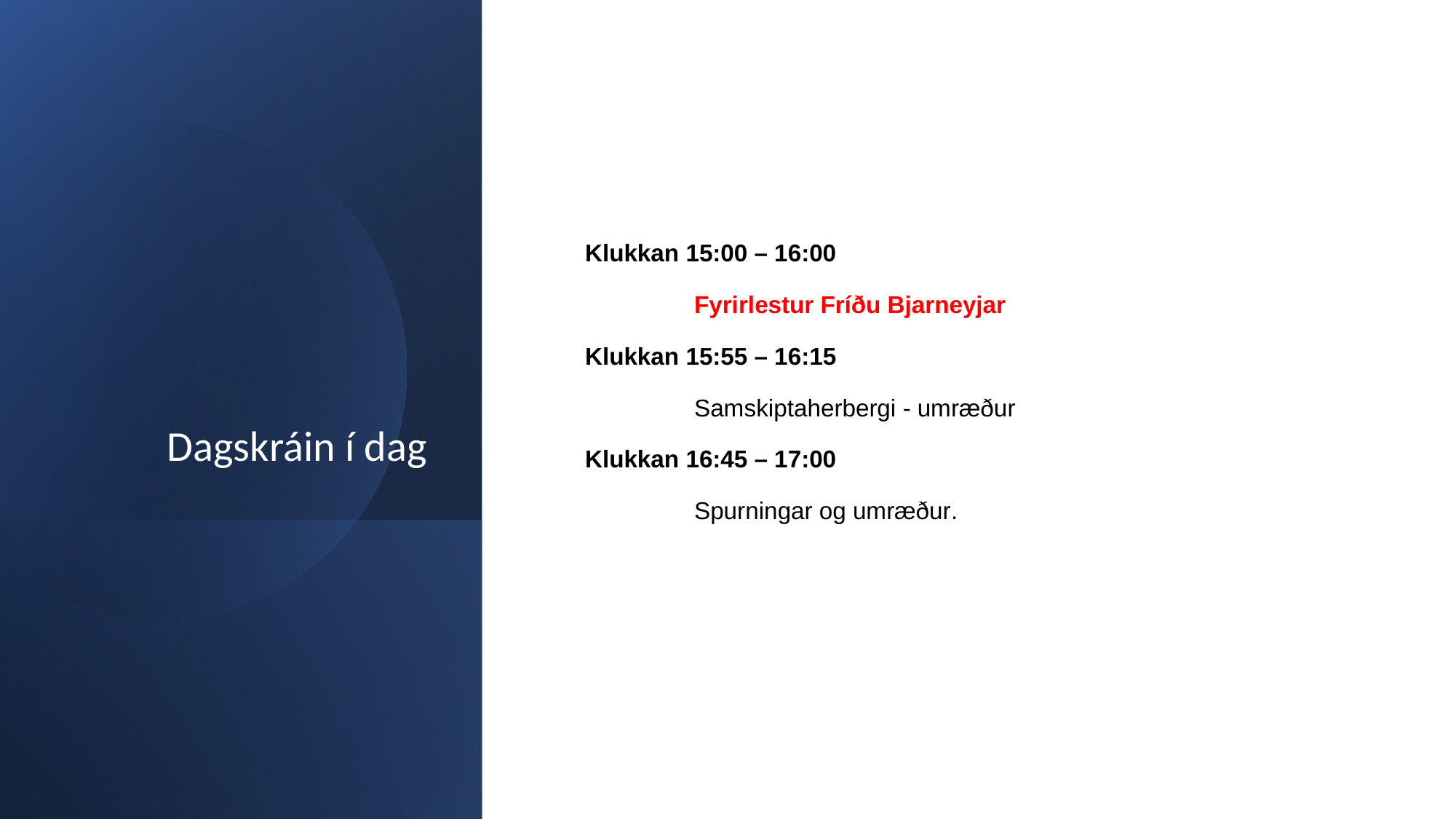

# Dagskráin í dag
Klukkan 15:00 – 16:00
	Fyrirlestur Fríðu Bjarneyjar
Klukkan 15:55 – 16:15
	Samskiptaherbergi - umræður
Klukkan 16:45 – 17:00
	Spurningar og umræður.